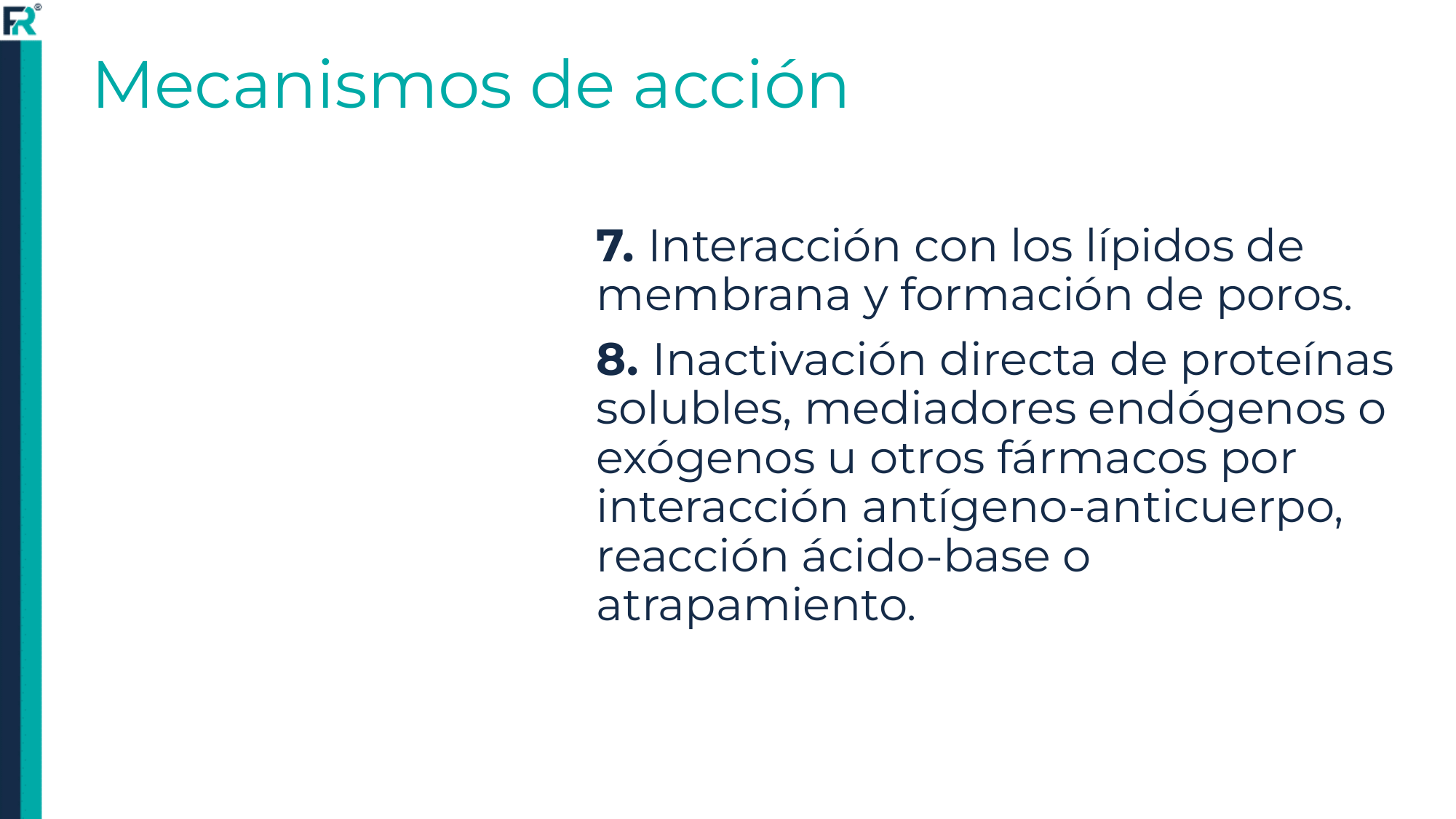

# Mecanismos de acción
7. Interacción con los lípidos de membrana y formación de poros.
8. Inactivación directa de proteínas solubles, mediadores endógenos o exógenos u otros fármacos por interacción antígeno-anticuerpo, reacción ácido-base o atrapamiento.